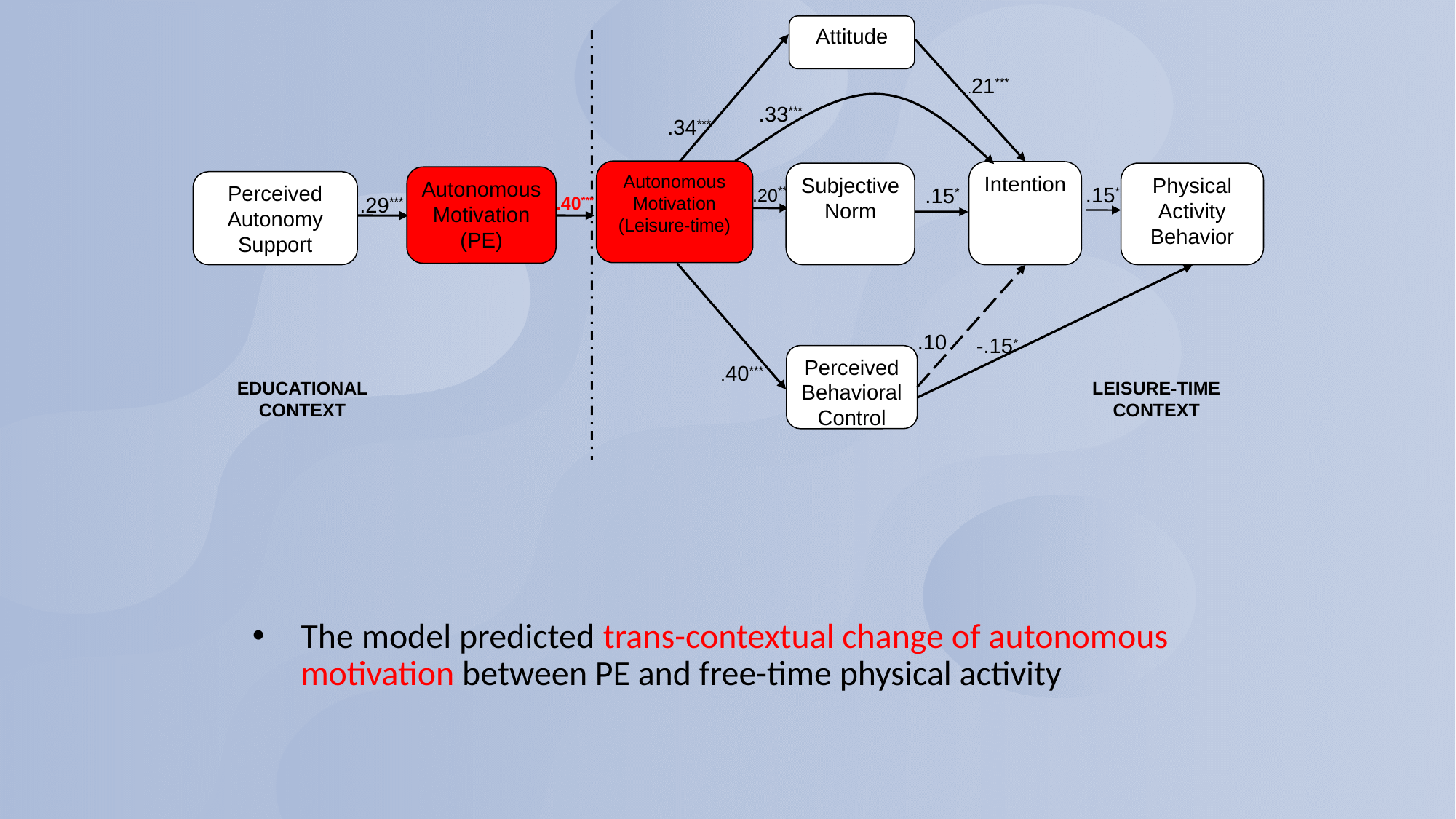

.

Attitude

.21***

.33***
.34***
Autonomous
Motivation
(Leisure-time)
Intention
Subjective
Norm
Physical Activity
Behavior

Autonomous
Motivation
(PE)
Perceived
Autonomy
Support
.20**
.15*

.15*
.29***
.40***

.10
-.15*

Perceived
Behavioral
Control
.40***
EDUCATIONAL CONTEXT
LEISURE-TIME CONTEXT
# The model predicted trans-contextual change of autonomous motivation between PE and free-time physical activity